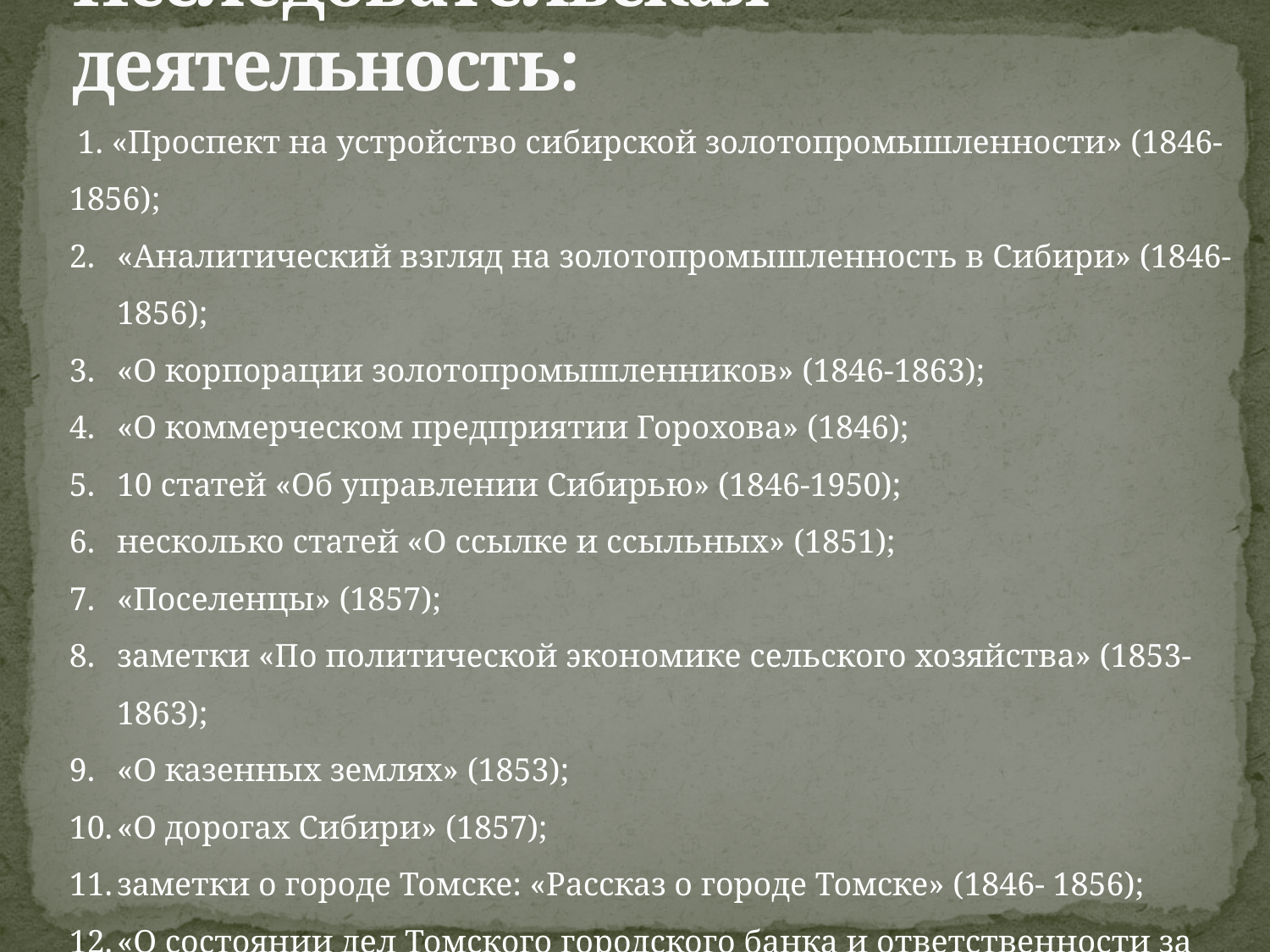

# Исследовательская деятельность:
 1. «Проспект на устройство сибирской золотопромышленности» (1846-1856);
«Аналитический взгляд на золотопромышленность в Сибири» (1846- 1856);
«О корпорации золотопромышленников» (1846-1863);
«О коммерческом предприятии Горохова» (1846);
10 статей «Об управлении Сибирью» (1846-1950);
несколько статей «О ссылке и ссыльных» (1851);
«Поселенцы» (1857);
заметки «По политической экономике сельского хозяйства» (1853-1863);
«О казенных землях» (1853);
«О дорогах Сибири» (1857);
заметки о городе Томске: «Рассказ о городе Томске» (1846- 1856);
«О состоянии дел Томского городского банка и ответственности за него городского общества» (1856);
 «История губернского города Томска» (1860) и др.